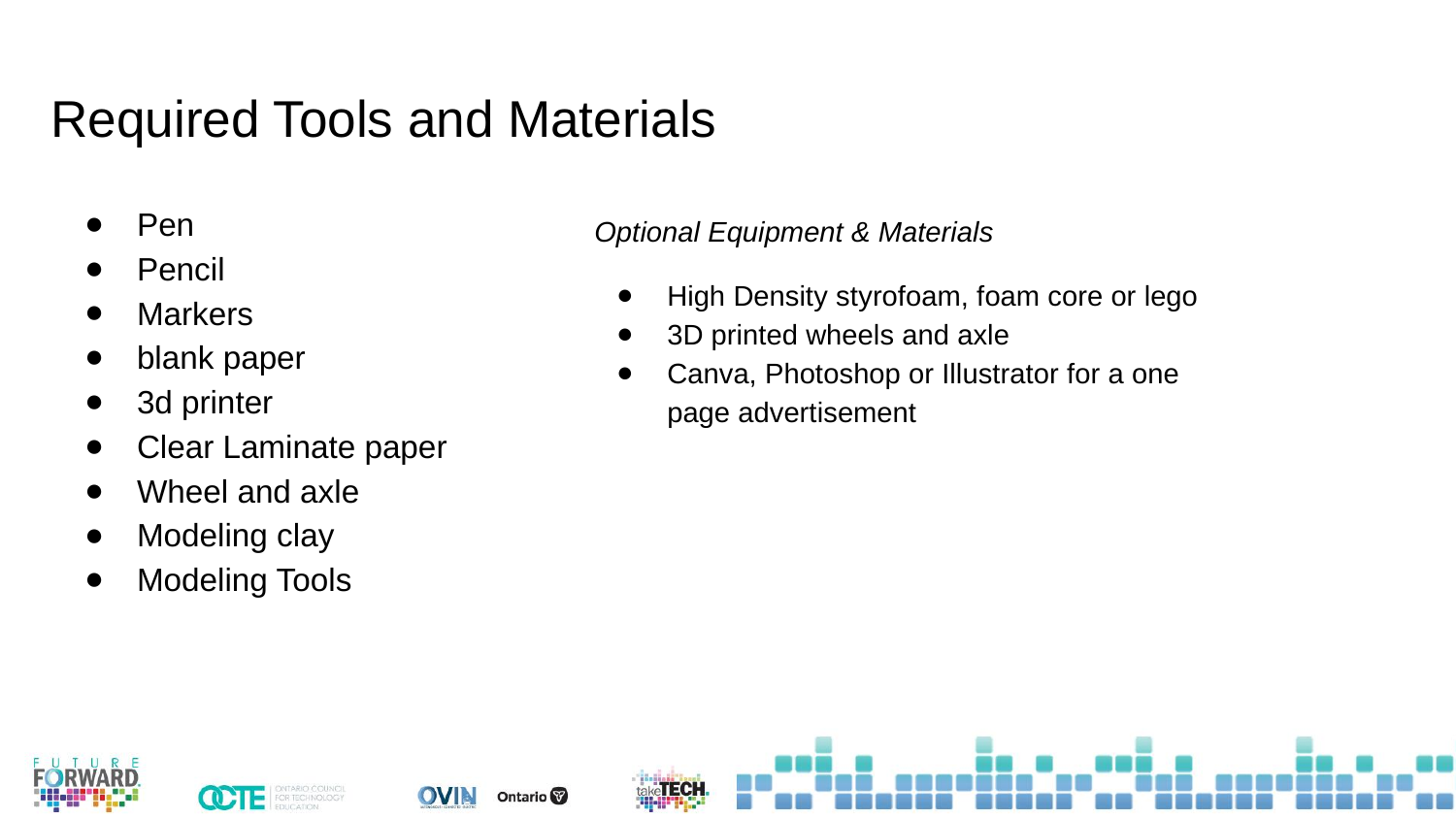

# Required Tools and Materials
Pen
Pencil
Markers
blank paper
3d printer
Clear Laminate paper
Wheel and axle
Modeling clay
Modeling Tools
Optional Equipment & Materials
High Density styrofoam, foam core or lego
3D printed wheels and axle
Canva, Photoshop or Illustrator for a one page advertisement